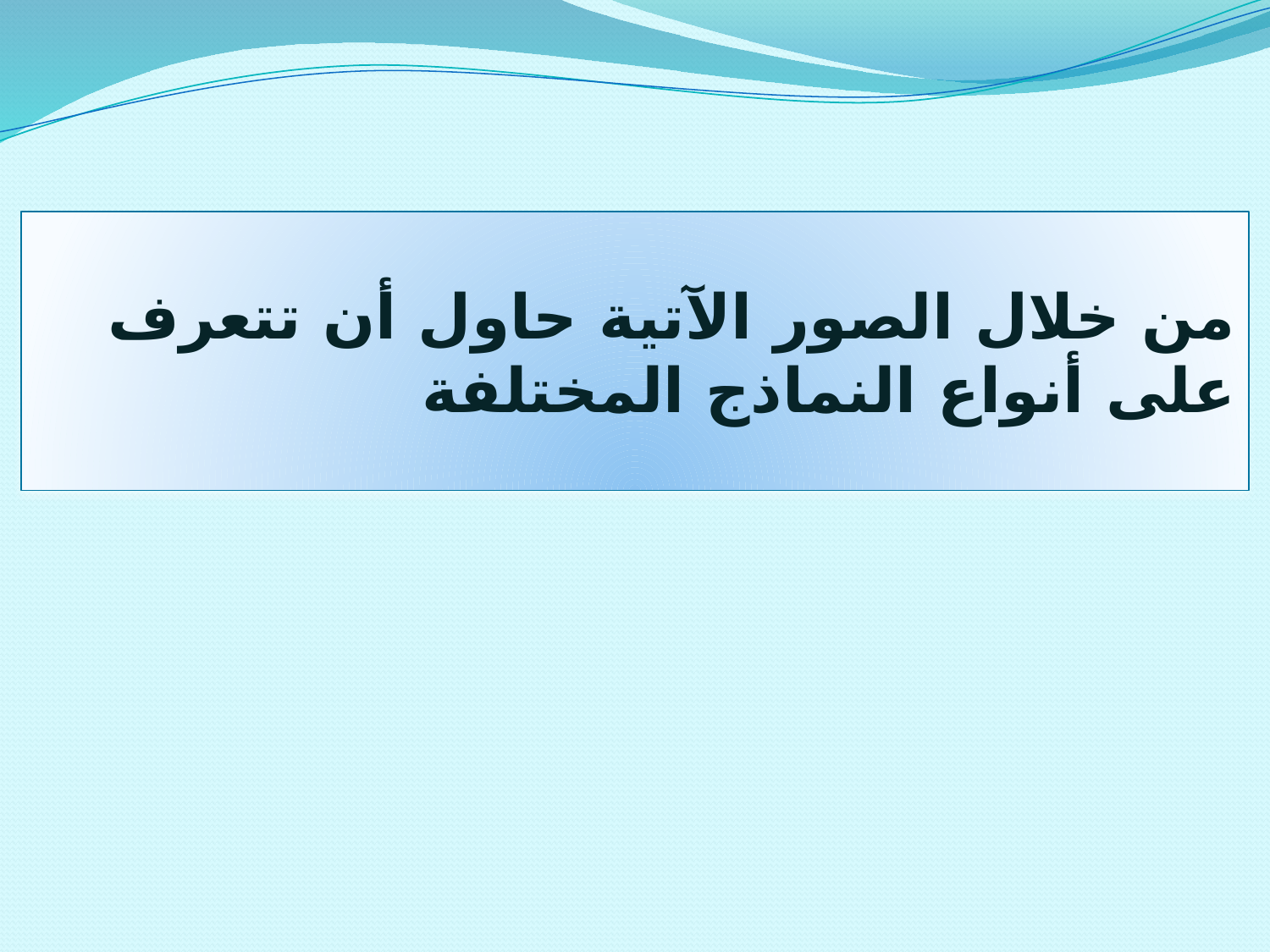

من خلال الصور الآتية حاول أن تتعرف على أنواع النماذج المختلفة